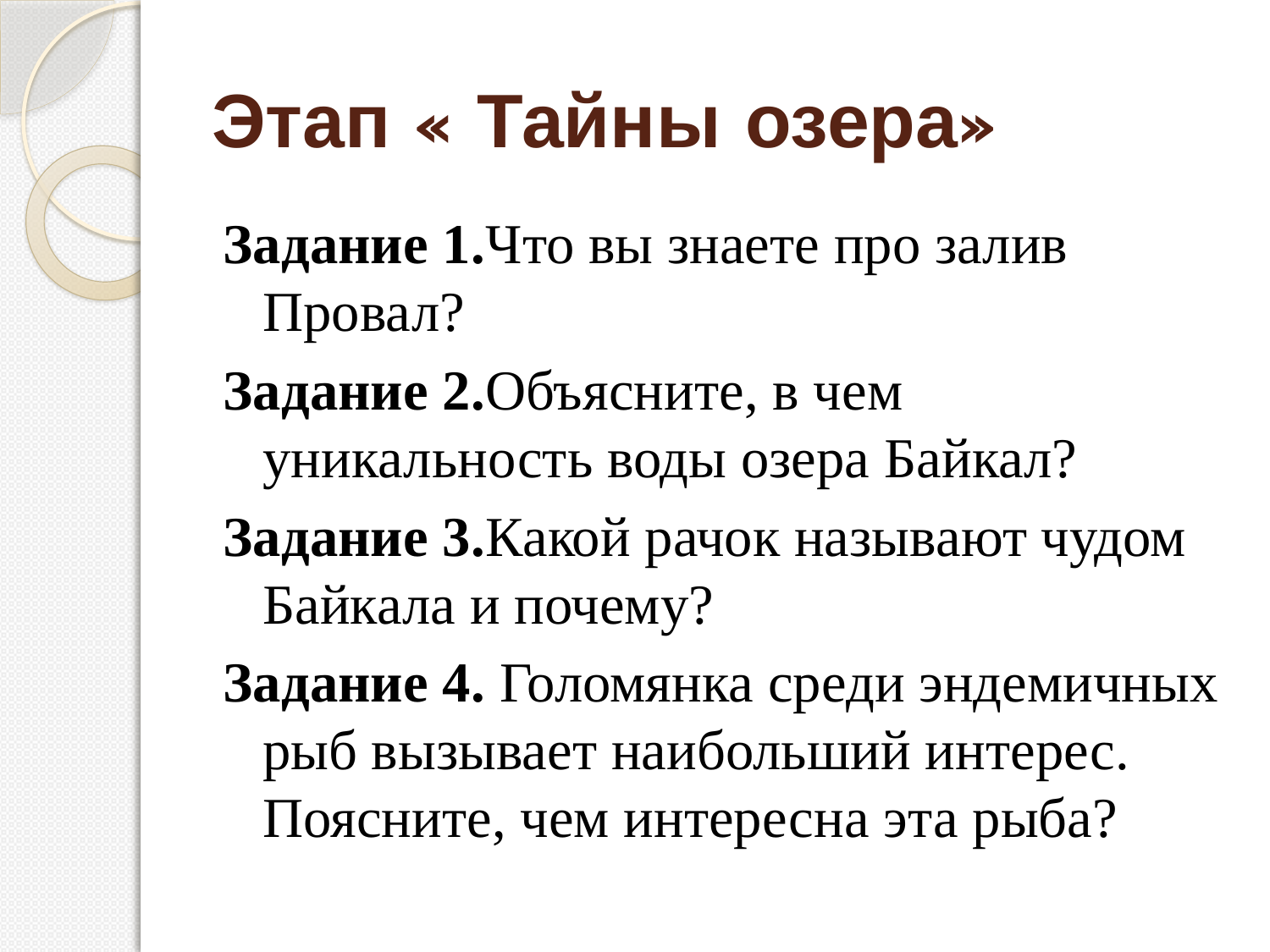

# Этап « Тайны озера»
Задание 1.Что вы знаете про залив Провал?
Задание 2.Объясните, в чем уникальность воды озера Байкал?
Задание 3.Какой рачок называют чудом Байкала и почему?
Задание 4. Голомянка среди эндемичных рыб вызывает наибольший интерес. Поясните, чем интересна эта рыба?